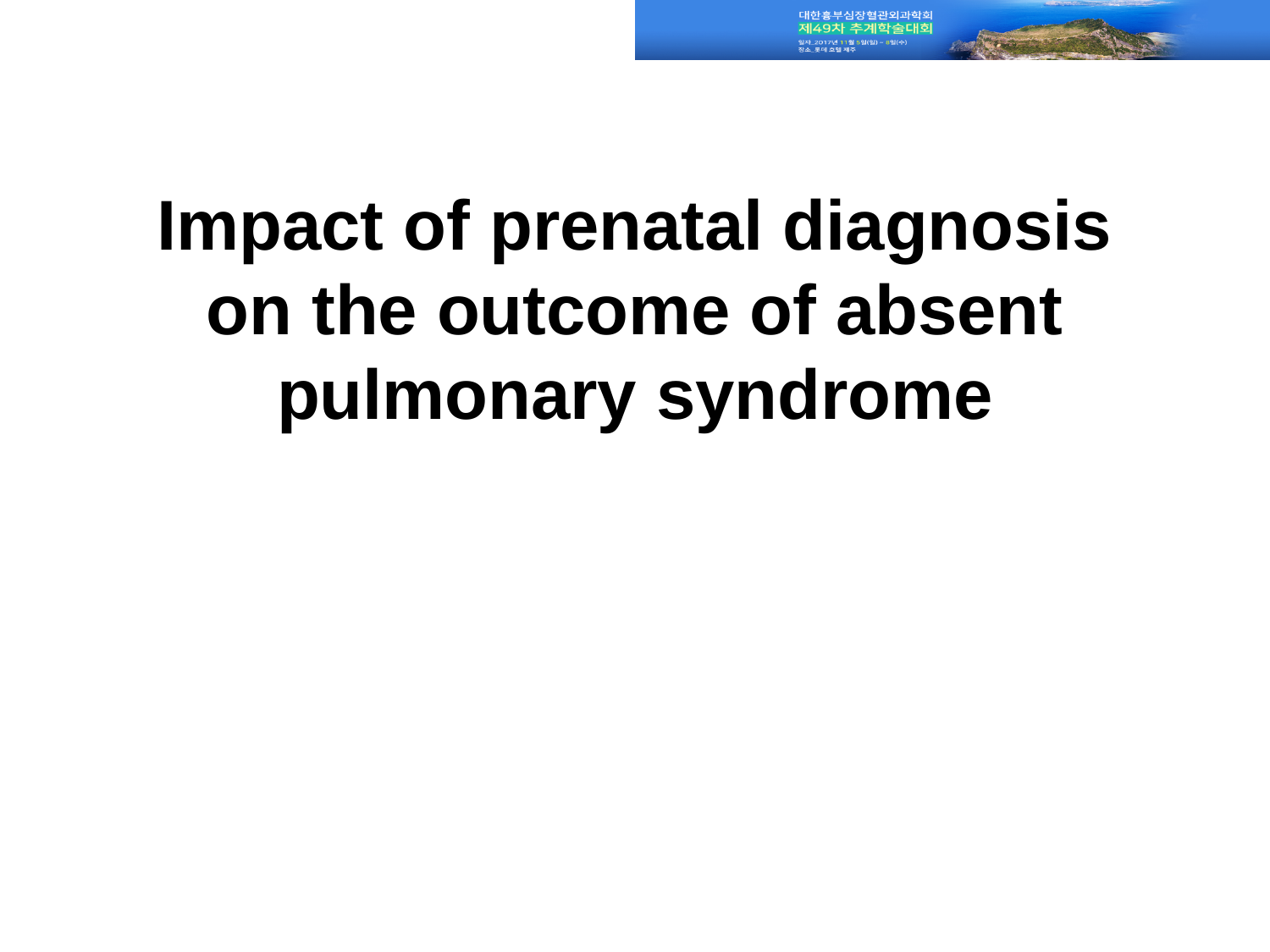

# Impact of prenatal diagnosis on the outcome of absent pulmonary syndrome